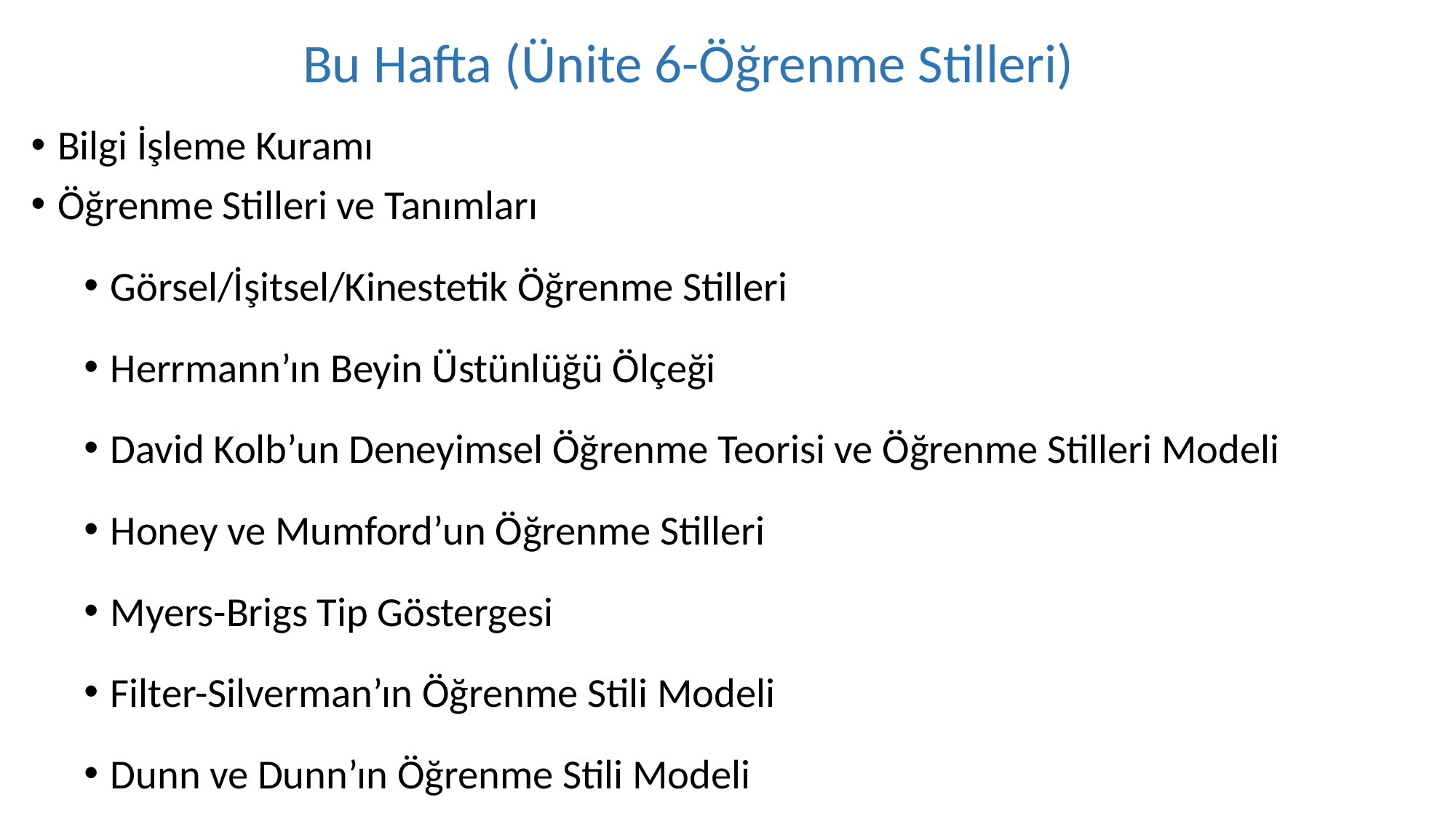

# Bu Hafta (Ünite 6-Öğrenme Stilleri)
Bilgi İşleme Kuramı
Öğrenme Stilleri ve Tanımları
Görsel/İşitsel/Kinestetik Öğrenme Stilleri
Herrmann’ın Beyin Üstünlüğü Ölçeği
David Kolb’un Deneyimsel Öğrenme Teorisi ve Öğrenme Stilleri Modeli
Honey ve Mumford’un Öğrenme Stilleri
Myers-Brigs Tip Göstergesi
Filter-Silverman’ın Öğrenme Stili Modeli
Dunn ve Dunn’ın Öğrenme Stili Modeli